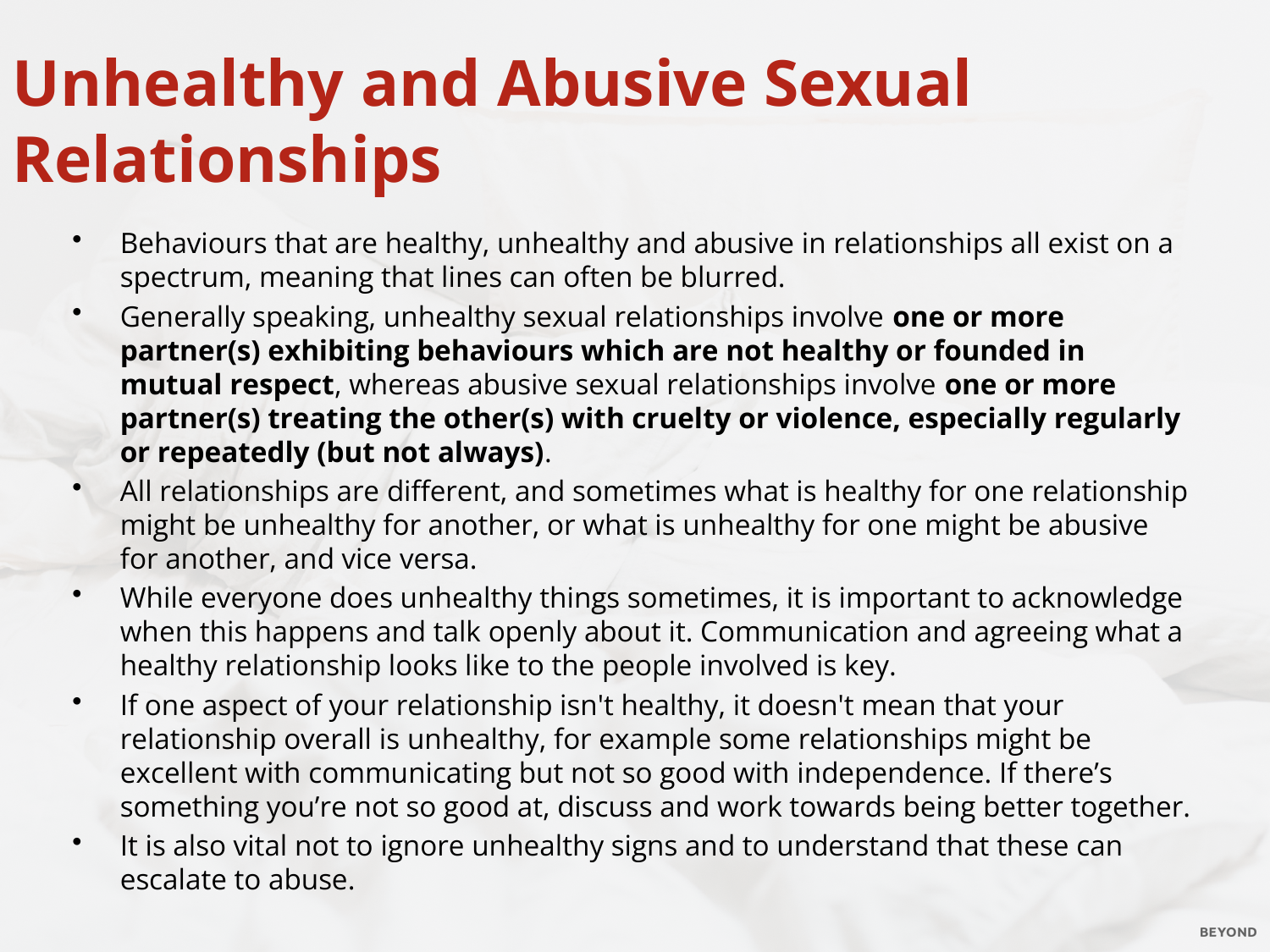

Unhealthy and Abusive Sexual Relationships
Behaviours that are healthy, unhealthy and abusive in relationships all exist on a spectrum, meaning that lines can often be blurred.
Generally speaking, unhealthy sexual relationships involve one or more partner(s) exhibiting behaviours which are not healthy or founded in mutual respect, whereas abusive sexual relationships involve one or more partner(s) treating the other(s) with cruelty or violence, especially regularly or repeatedly (but not always).
All relationships are different, and sometimes what is healthy for one relationship might be unhealthy for another, or what is unhealthy for one might be abusive for another, and vice versa.
While everyone does unhealthy things sometimes, it is important to acknowledge when this happens and talk openly about it. Communication and agreeing what a healthy relationship looks like to the people involved is key.
If one aspect of your relationship isn't healthy, it doesn't mean that your relationship overall is unhealthy, for example some relationships might be excellent with communicating but not so good with independence. If there’s something you’re not so good at, discuss and work towards being better together.
It is also vital not to ignore unhealthy signs and to understand that these can escalate to abuse.